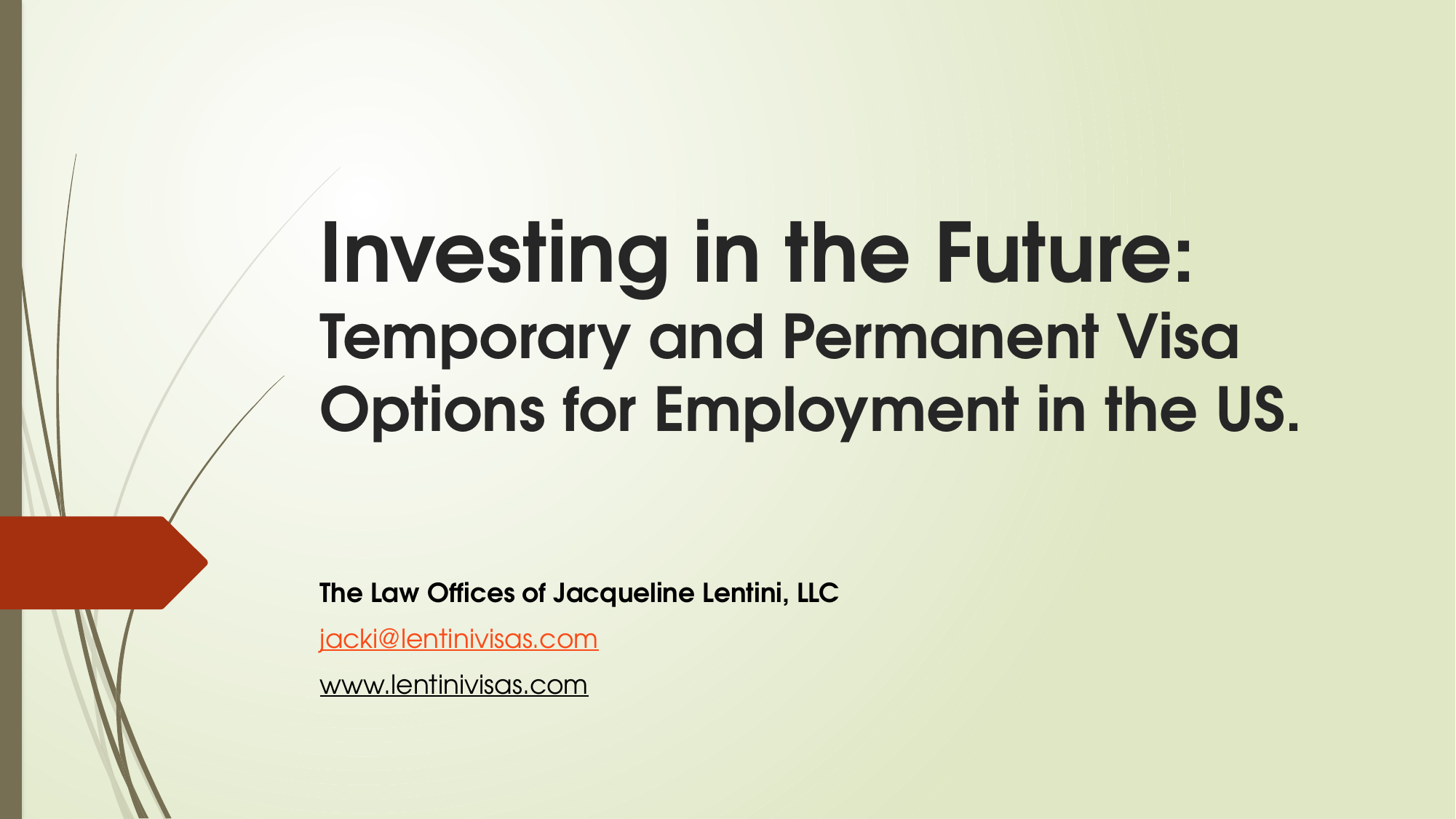

# Investing in the Future: Temporary and Permanent Visa Options for Employment in the US.
The Law Offices of Jacqueline Lentini, LLC
jacki@lentinivisas.com
www.lentinivisas.com